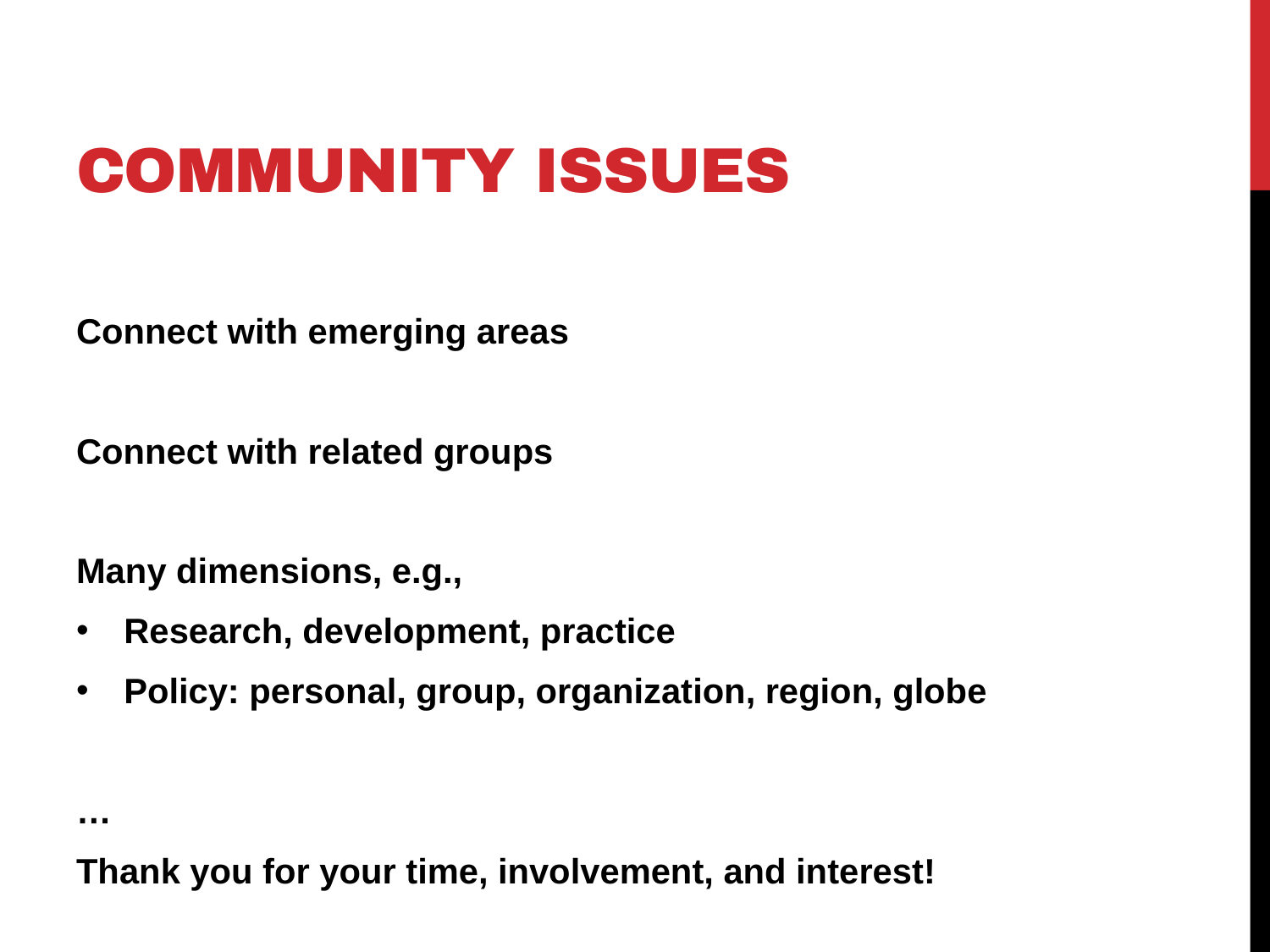

# Community issues
Connect with emerging areas

Connect with related groups

Many dimensions, e.g.,
Research, development, practice
Policy: personal, group, organization, region, globe

…
Thank you for your time, involvement, and interest!